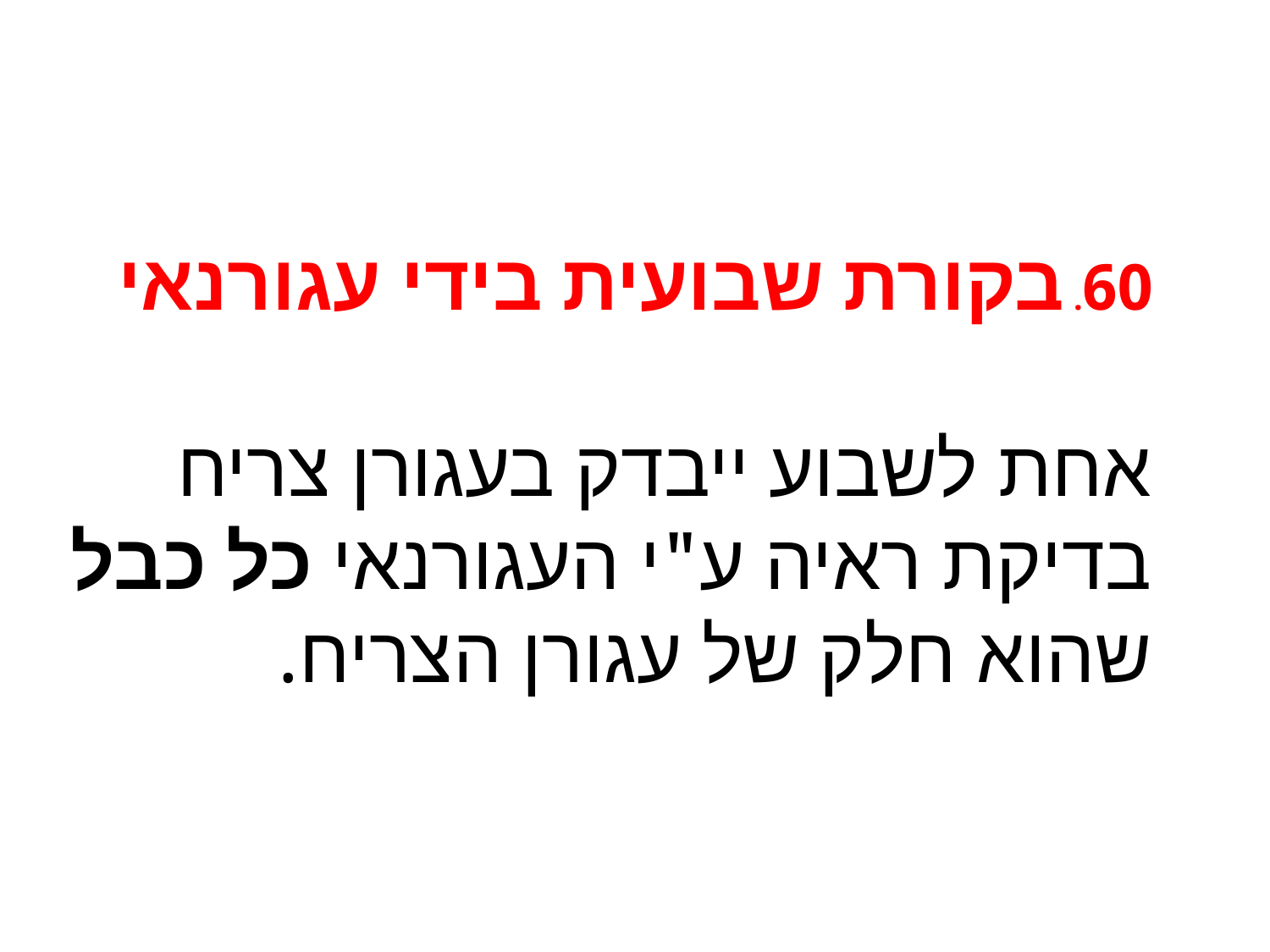

#
60. בקורת שבועית בידי עגורנאי

אחת לשבוע ייבדק בעגורן צריח בדיקת ראיה ע"י העגורנאי כל כבל
שהוא חלק של עגורן הצריח.